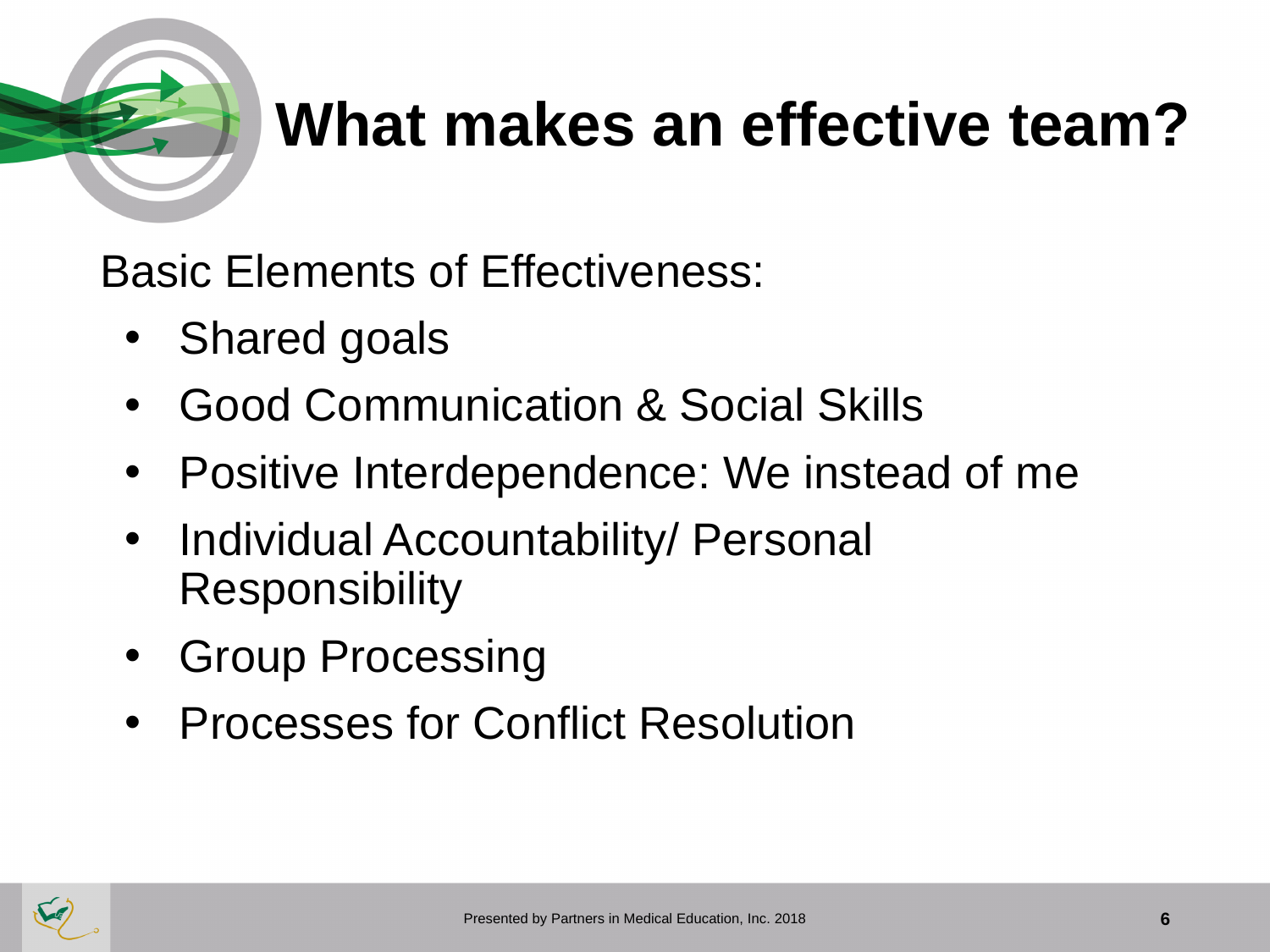

# What makes an effective team?
Basic Elements of Effectiveness:
Shared goals
Good Communication & Social Skills
Positive Interdependence: We instead of me
Individual Accountability/ Personal Responsibility
Group Processing
Processes for Conflict Resolution

Presented by Partners in Medical Education, Inc. 2018
6